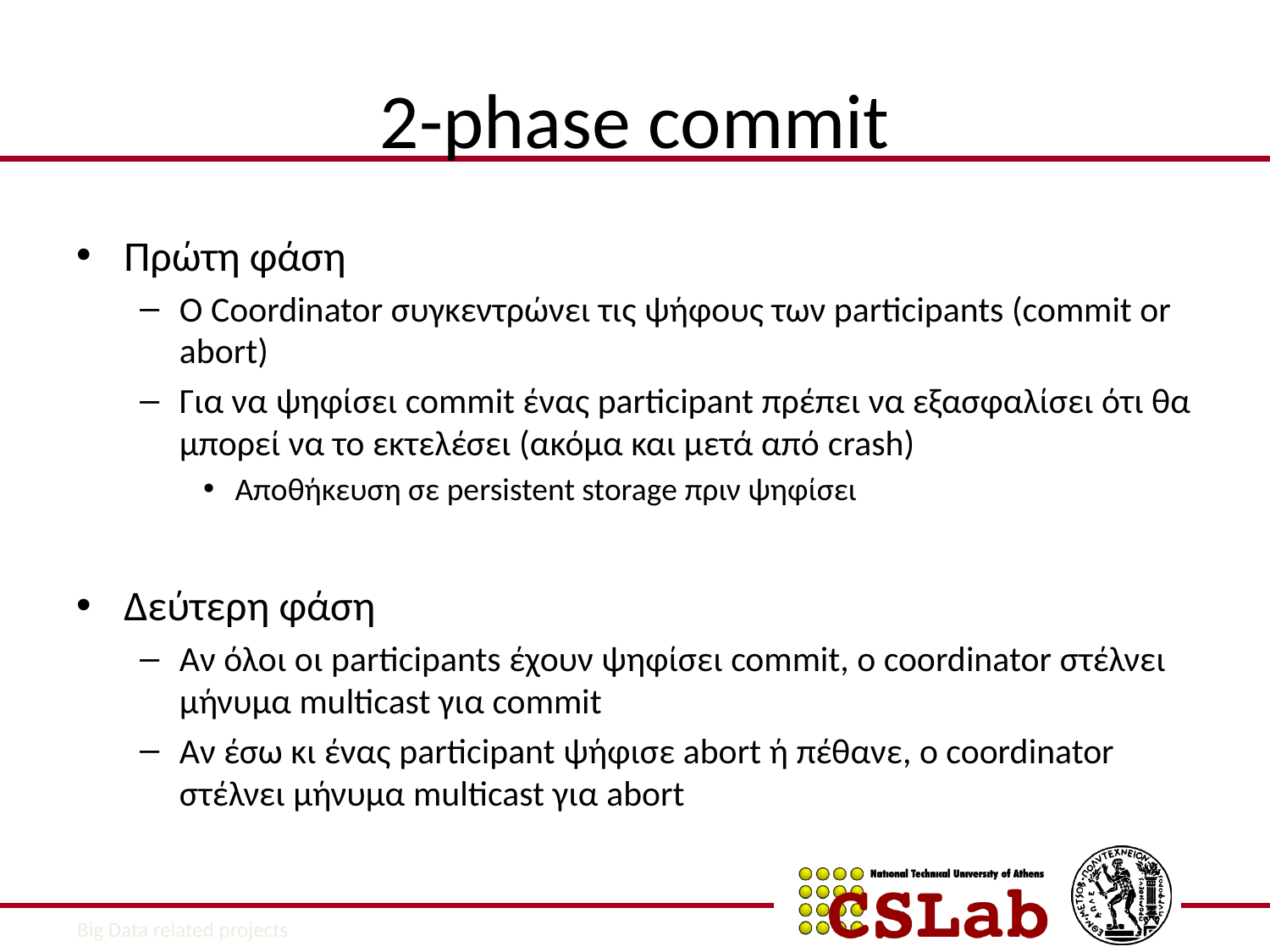

# 2-phase commit
Πρώτη φάση
O Coordinator συγκεντρώνει τις ψήφους των participants (commit or abort)
Για να ψηφίσει commit ένας participant πρέπει να εξασφαλίσει ότι θα μπορεί να το εκτελέσει (ακόμα και μετά από crash)
Αποθήκευση σε persistent storage πριν ψηφίσει

Δεύτερη φάση
Αν όλοι οι participants έχουν ψηφίσει commit, o coordinator στέλνει μήνυμα multicast για commit
Αν έσω κι ένας participant ψήφισε abort ή πέθανε, ο coordinator στέλνει μήνυμα multicast για abort